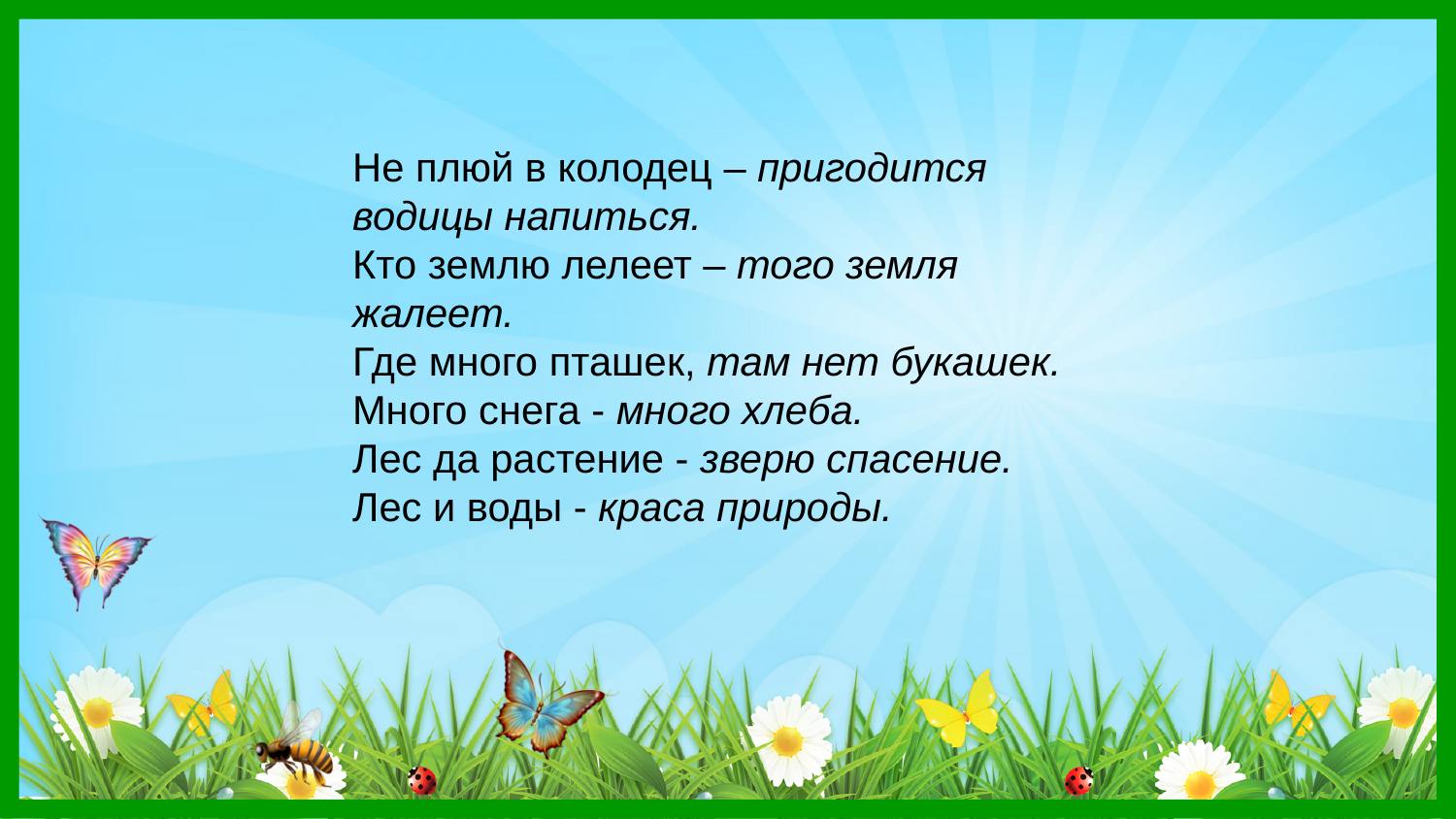

Не плюй в колодец – пригодится водицы напиться.
Кто землю лелеет – того земля жалеет.
Где много пташек, там нет букашек.
Много снега - много хлеба.
Лес да растение - зверю спасение.
Лес и воды - краса природы.